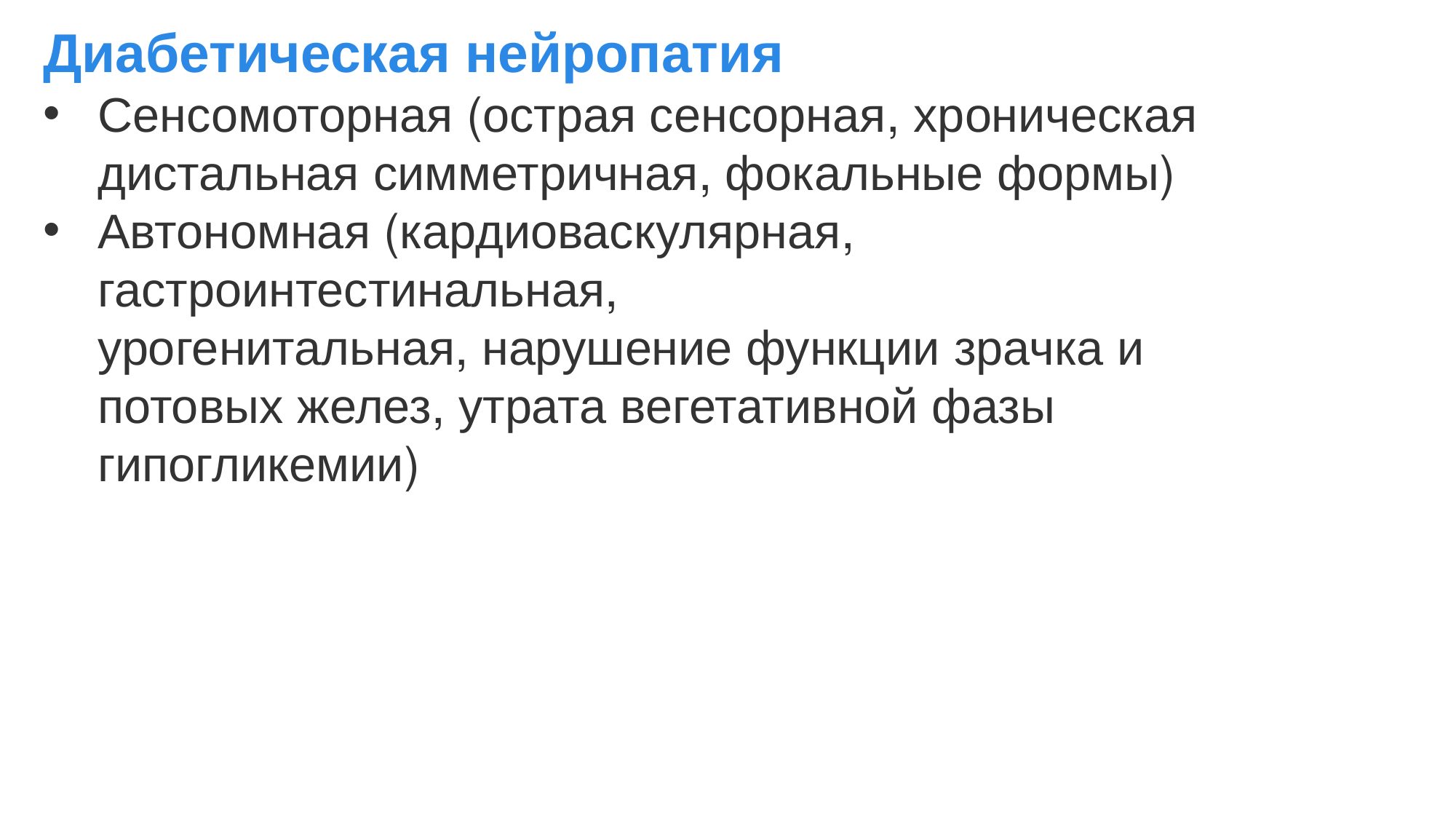

Диабетическая нейропатия
Сенсомоторная (острая сенсорная, хроническая дистальная симметричная, фокальные формы)
Автономная (кардиоваскулярная, гастроинтестинальная,
урогенитальная, нарушение функции зрачка и потовых желез, утрата вегетативной фазы гипогликемии)